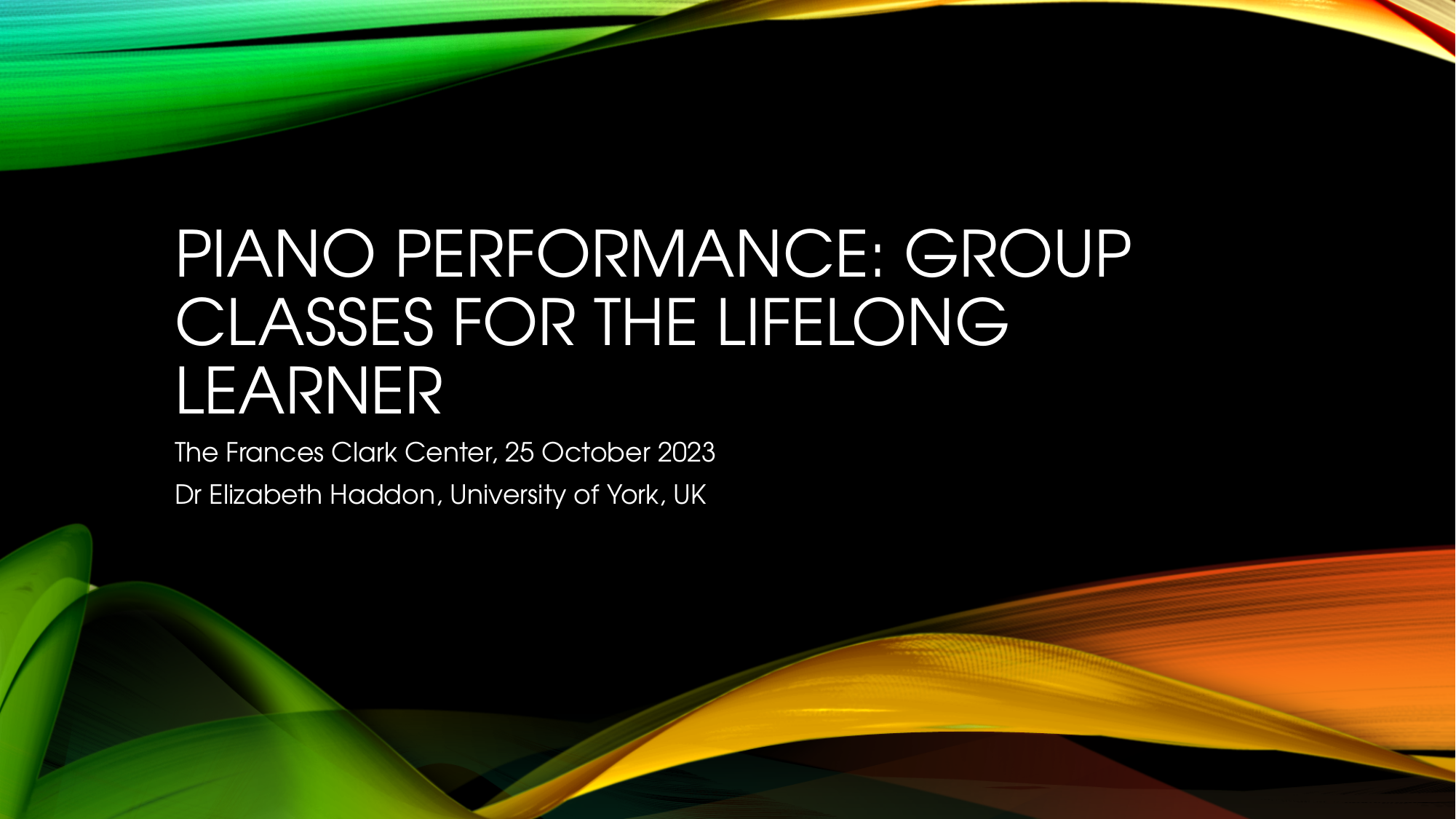

# Piano Performance: Group classes for the Lifelong Learner
The Frances Clark Center, 25 October 2023
Dr Elizabeth Haddon, University of York, UK